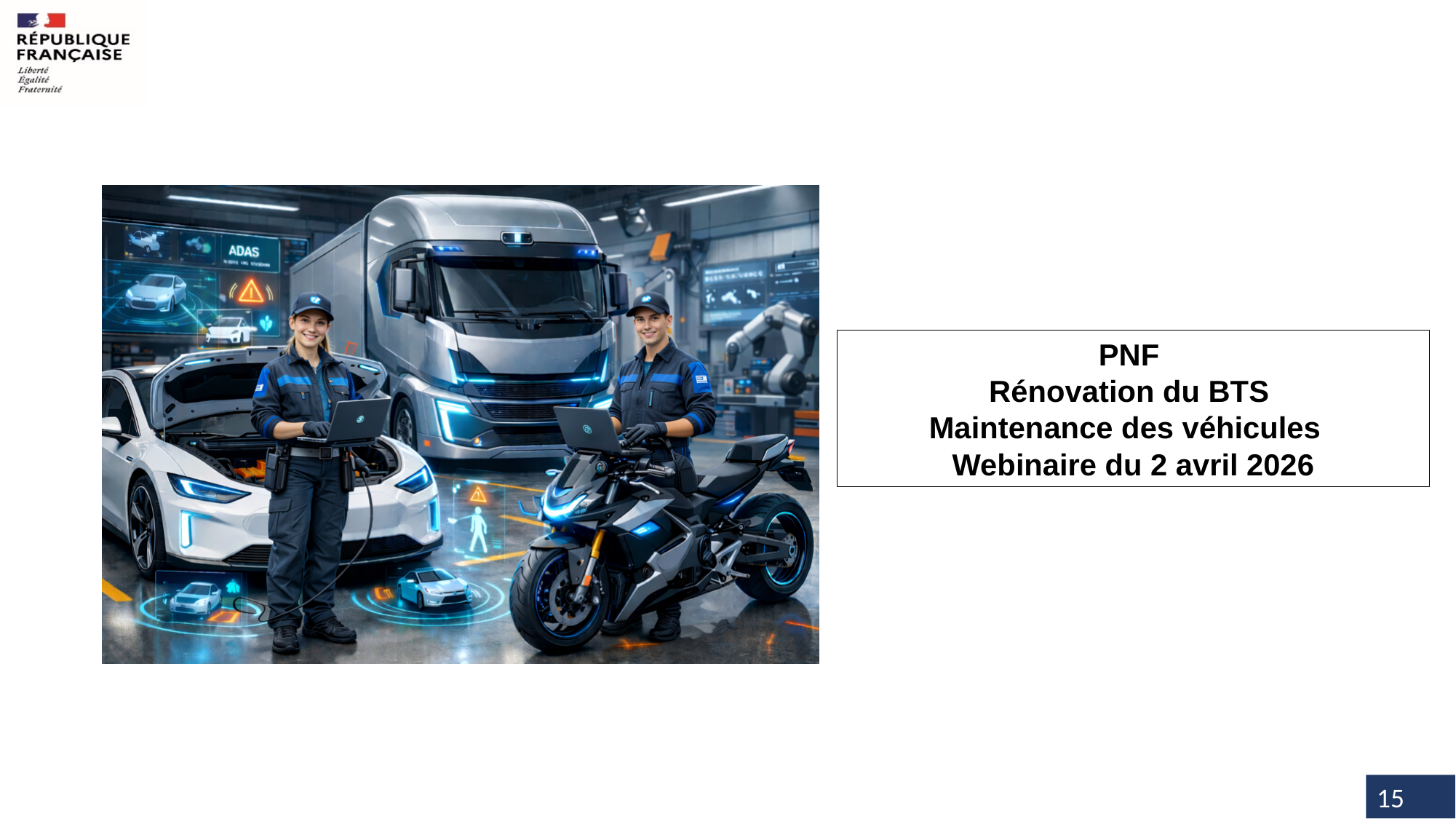

PNF
Rénovation du BTS
Maintenance des véhicules
Webinaire du 2 avril 2026